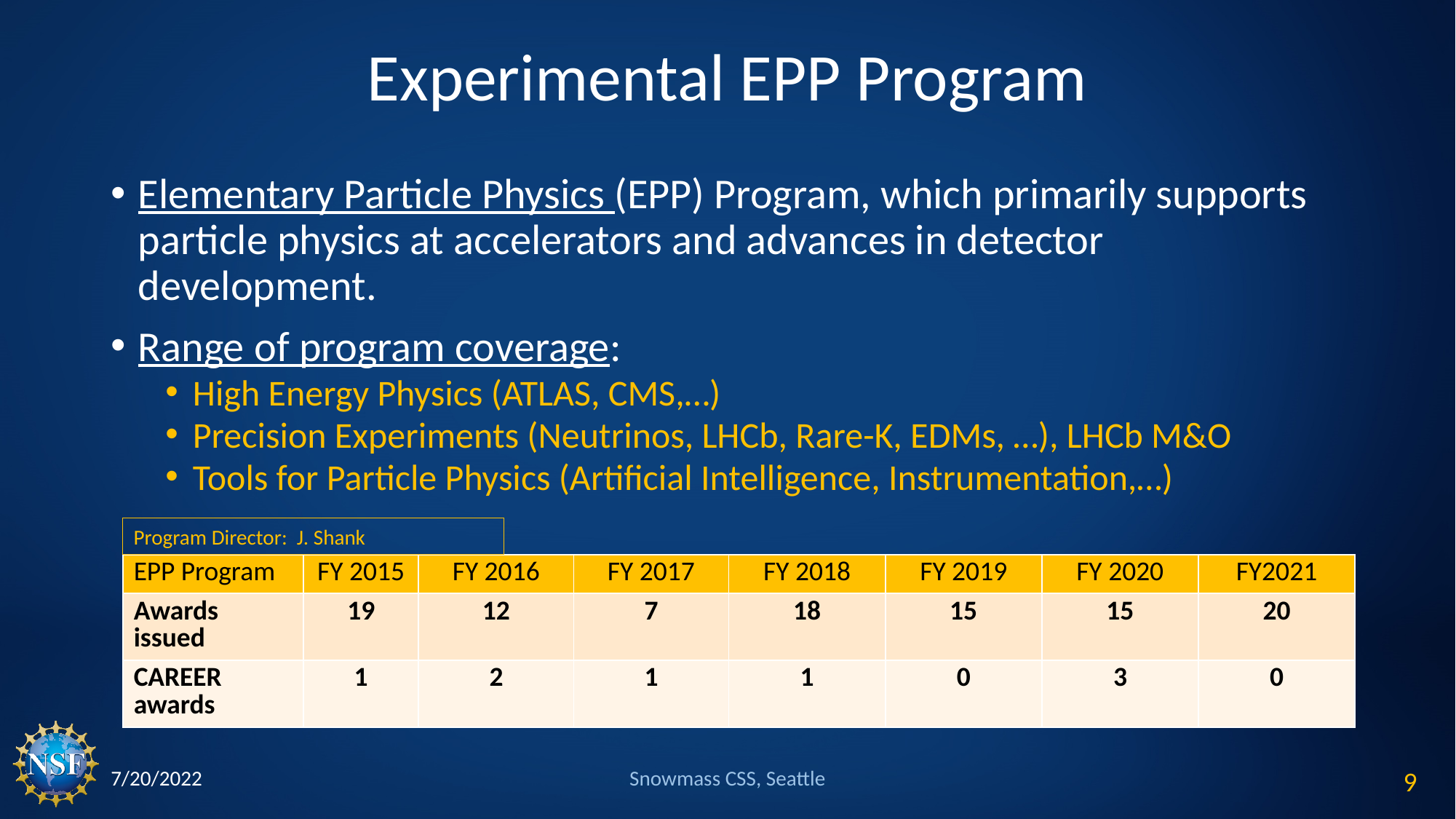

# Experimental EPP Program
Elementary Particle Physics (EPP) Program, which primarily supports particle physics at accelerators and advances in detector development.
Range of program coverage:
High Energy Physics (ATLAS, CMS,…)
Precision Experiments (Neutrinos, LHCb, Rare-K, EDMs, …), LHCb M&O
Tools for Particle Physics (Artificial Intelligence, Instrumentation,…)

Program Director:  J. Shank
| EPP Program | FY 2015 | FY 2016 | FY 2017 | FY 2018 | FY 2019 | FY 2020 | FY2021 |
| --- | --- | --- | --- | --- | --- | --- | --- |
| Awards issued | 19 | 12 | 7 | 18 | 15 | 15 | 20 |
| CAREER awards | 1 | 2 | 1 | 1 | 0 | 3 | 0 |
7/20/2022
Snowmass CSS, Seattle
9